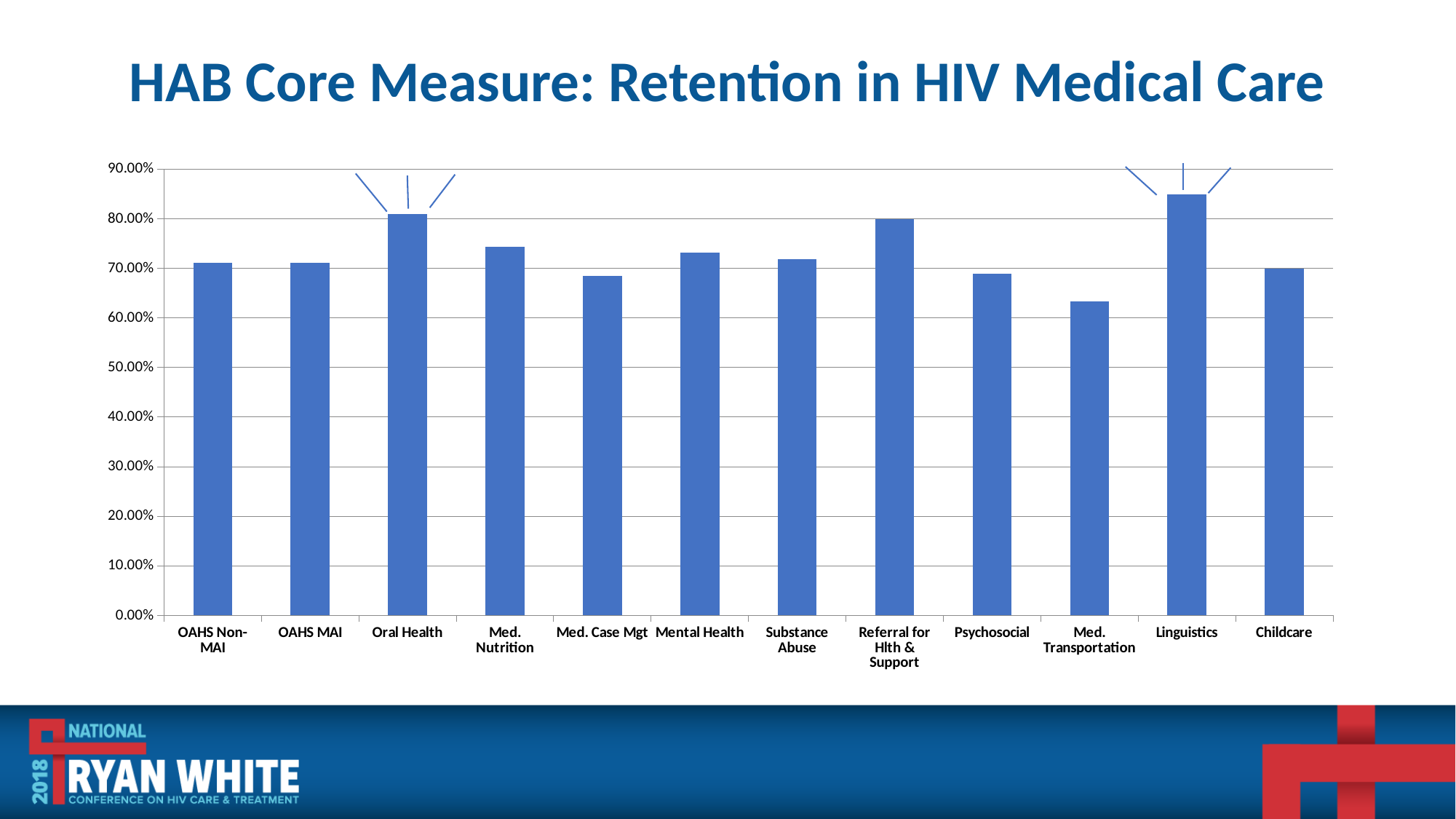

# HAB Core Measure: Retention in HIV Medical Care

### Chart

| Category | HHS Measure: Retention in HIV Medical Care |
|---|---|
| OAHS Non-MAI | 0.7108 |
| OAHS MAI | 0.7108 |
| Oral Health | 0.8098 |
| Med. Nutrition | 0.7439 |
| Med. Case Mgt | 0.6854 |
| Mental Health | 0.7316 |
| Substance Abuse | 0.7183 |
| Referral for Hlth & Support | 0.8 |
| Psychosocial | 0.6898 |
| Med. Transportation | 0.6329 |
| Linguistics | 0.8497 |
| Childcare | 0.7 |